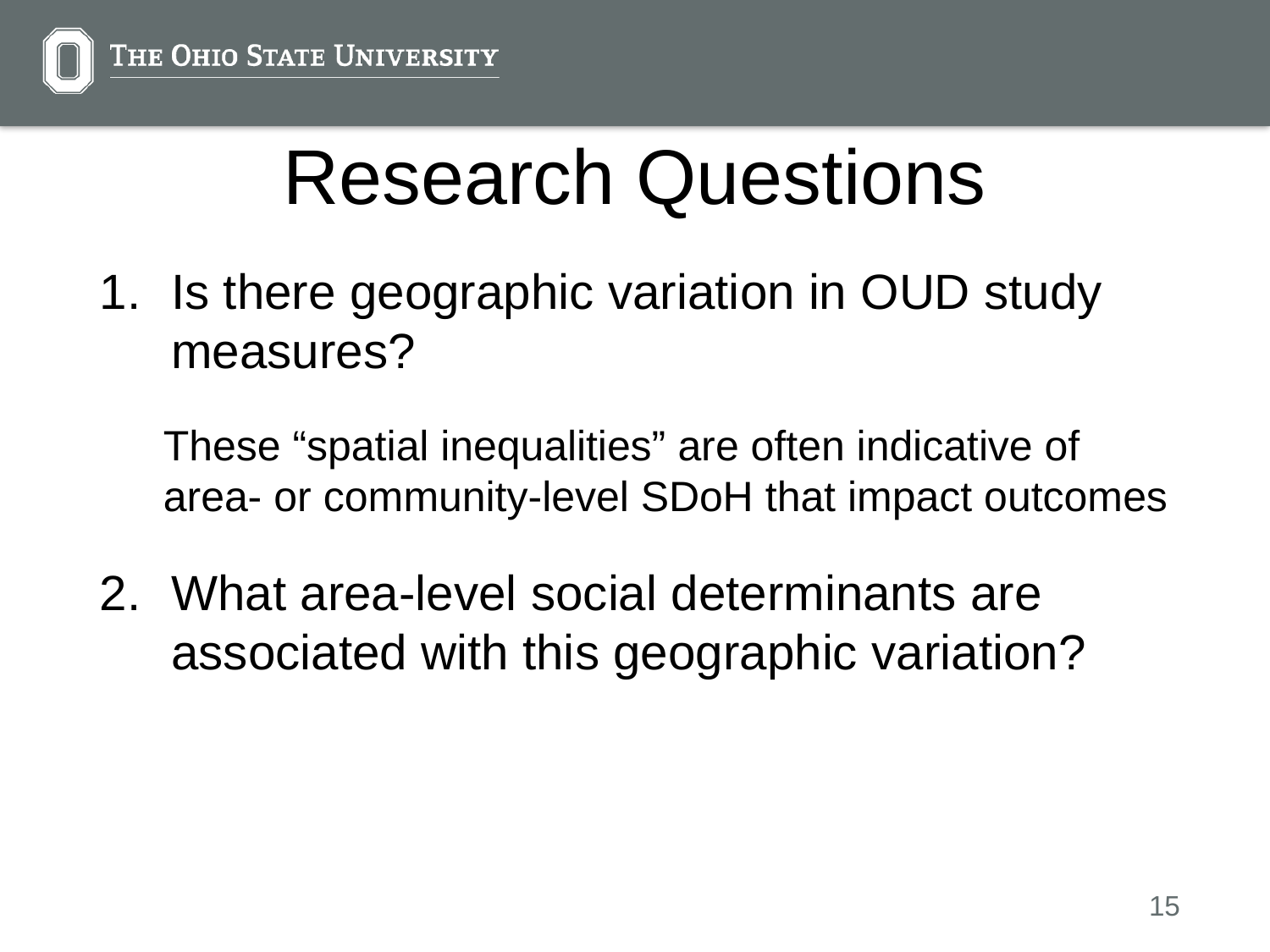

# Research Questions
Is there geographic variation in OUD study measures?
These “spatial inequalities” are often indicative of area- or community-level SDoH that impact outcomes
What area-level social determinants are associated with this geographic variation?